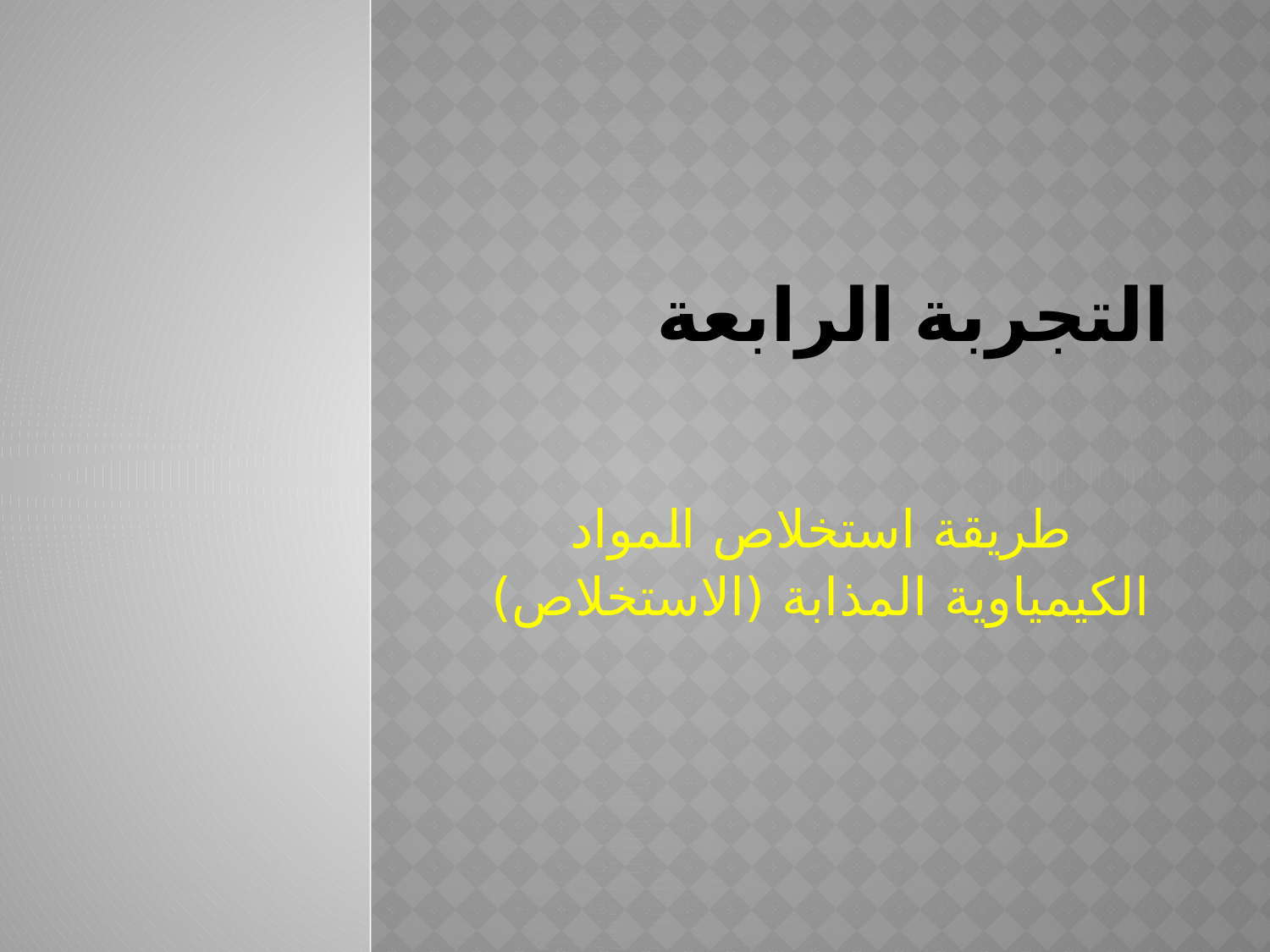

# التجربة الرابعة
طريقة استخلاص المواد الكيمياوية المذابة (الاستخلاص)